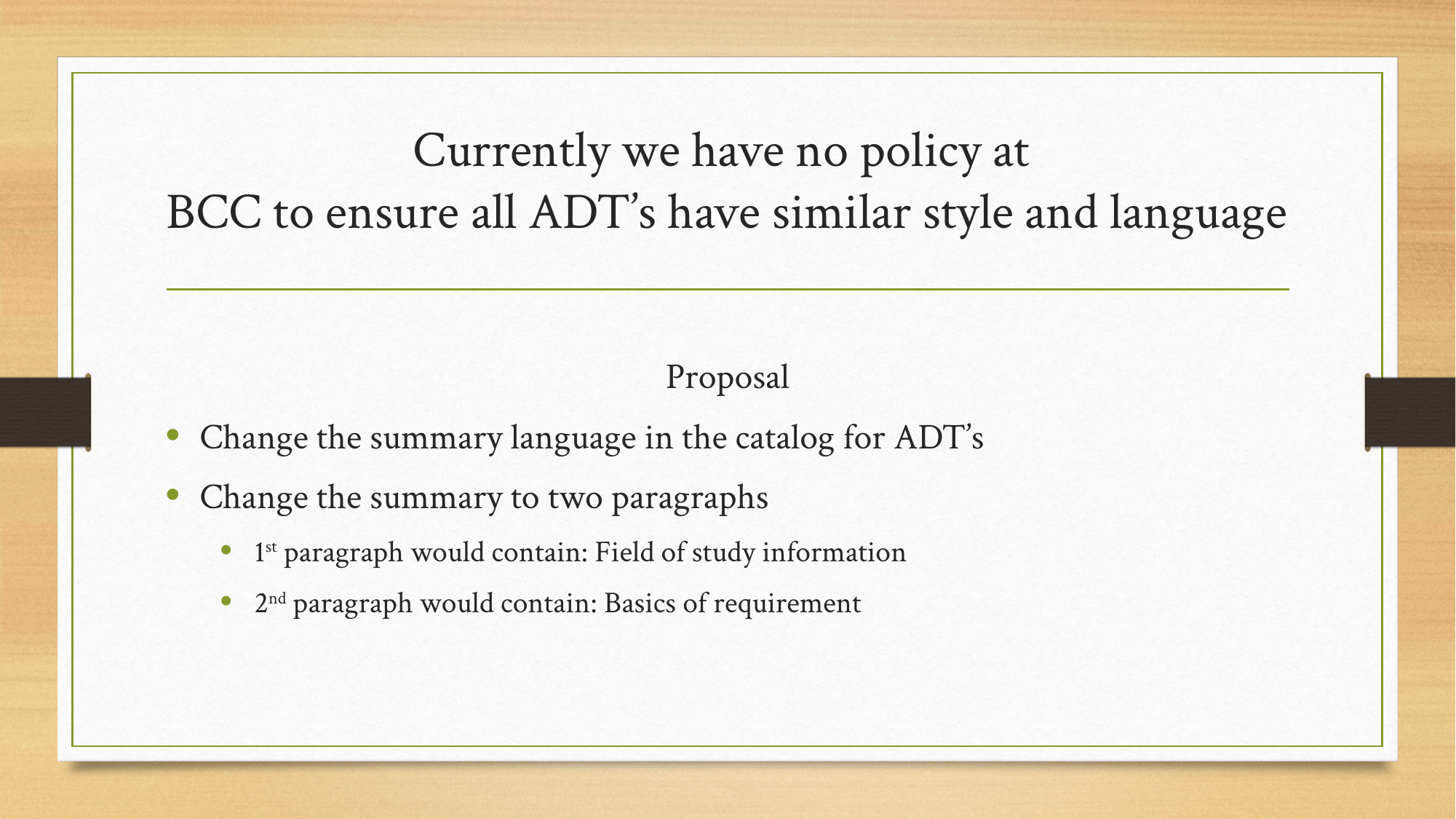

# Currently we have no policy at BCC to ensure all ADT’s have similar style and language
Proposal
Change the summary language in the catalog for ADT’s
Change the summary to two paragraphs
1st paragraph would contain: Field of study information
2nd paragraph would contain: Basics of requirement